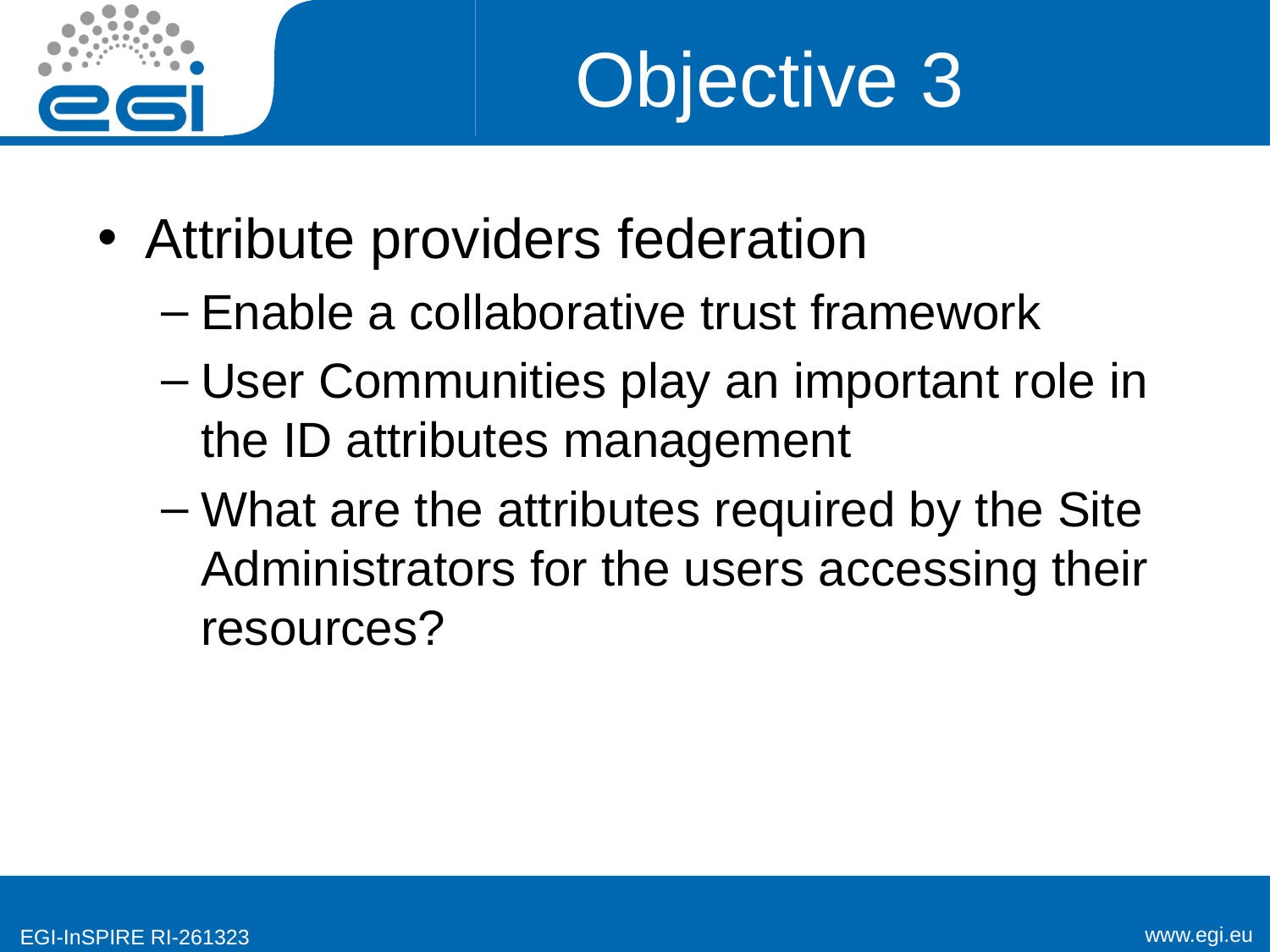

# Objective 3
Attribute providers federation
Enable a collaborative trust framework
User Communities play an important role in the ID attributes management
What are the attributes required by the Site Administrators for the users accessing their resources?